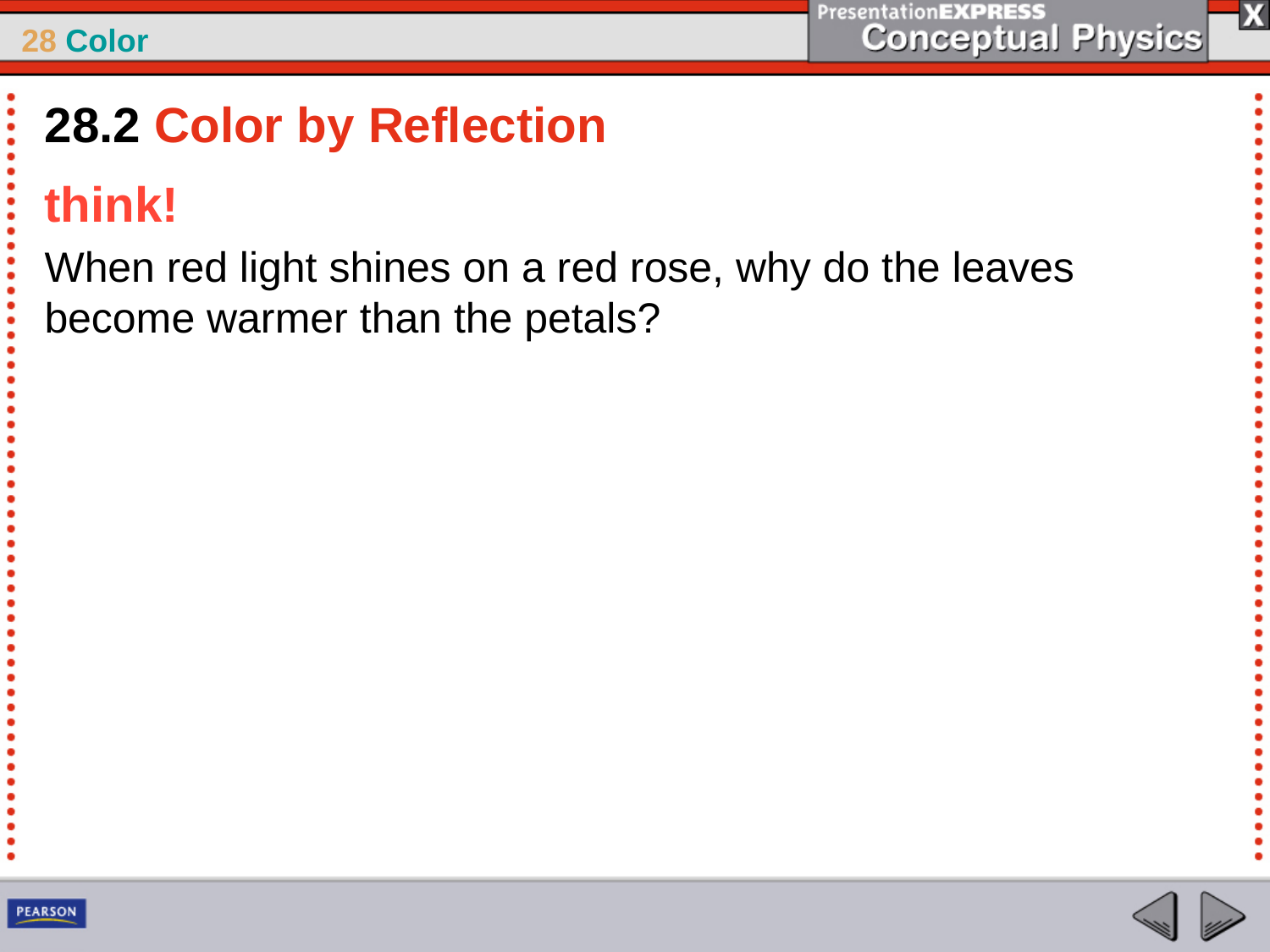

28.2 Color by Reflection
think!
When red light shines on a red rose, why do the leaves become warmer than the petals?